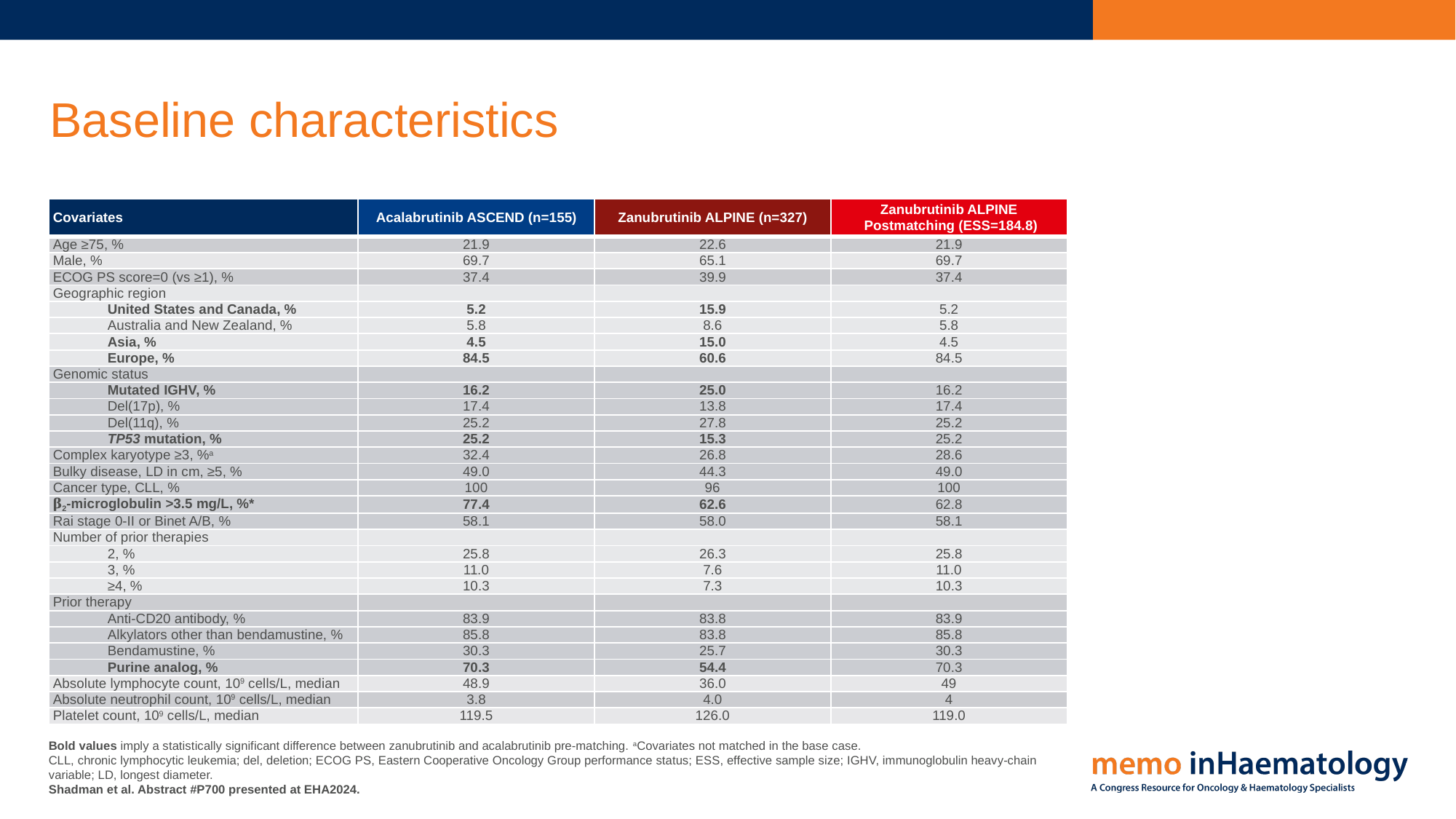

# Baseline characteristics
| Covariates | Acalabrutinib ASCEND (n=155) | Zanubrutinib ALPINE (n=327) | Zanubrutinib ALPINE Postmatching (ESS=184.8) |
| --- | --- | --- | --- |
| Age ≥75, % | 21.9 | 22.6 | 21.9 |
| Male, % | 69.7 | 65.1 | 69.7 |
| ECOG PS score=0 (vs ≥1), % | 37.4 | 39.9 | 37.4 |
| Geographic region |  |  |  |
| United States and Canada, % | 5.2 | 15.9 | 5.2 |
| Australia and New Zealand, % | 5.8 | 8.6 | 5.8 |
| Asia, % | 4.5 | 15.0 | 4.5 |
| Europe, % | 84.5 | 60.6 | 84.5 |
| Genomic status |  |  |  |
| Mutated IGHV, % | 16.2 | 25.0 | 16.2 |
| Del(17p), % | 17.4 | 13.8 | 17.4 |
| Del(11q), % | 25.2 | 27.8 | 25.2 |
| TP53 mutation, % | 25.2 | 15.3 | 25.2 |
| Complex karyotype ≥3, %a | 32.4 | 26.8 | 28.6 |
| Bulky disease, LD in cm, ≥5, % | 49.0 | 44.3 | 49.0 |
| Cancer type, CLL, % | 100 | 96 | 100 |
| 𝛃2-microglobulin >3.5 mg/L, %\* | 77.4 | 62.6 | 62.8 |
| Rai stage 0-II or Binet A/B, % | 58.1 | 58.0 | 58.1 |
| Number of prior therapies |  |  |  |
| 2, % | 25.8 | 26.3 | 25.8 |
| 3, % | 11.0 | 7.6 | 11.0 |
| ≥4, % | 10.3 | 7.3 | 10.3 |
| Prior therapy |  |  |  |
| Anti-CD20 antibody, % | 83.9 | 83.8 | 83.9 |
| Alkylators other than bendamustine, % | 85.8 | 83.8 | 85.8 |
| Bendamustine, % | 30.3 | 25.7 | 30.3 |
| Purine analog, % | 70.3 | 54.4 | 70.3 |
| Absolute lymphocyte count, 109 cells/L, median | 48.9 | 36.0 | 49 |
| Absolute neutrophil count, 109 cells/L, median | 3.8 | 4.0 | 4 |
| Platelet count, 109 cells/L, median | 119.5 | 126.0 | 119.0 |
Bold values imply a statistically significant difference between zanubrutinib and acalabrutinib pre-matching. aCovariates not matched in the base case.
CLL, chronic lymphocytic leukemia; del, deletion; ECOG PS, Eastern Cooperative Oncology Group performance status; ESS, effective sample size; IGHV, immunoglobulin heavy-chain variable; LD, longest diameter.
Shadman et al. Abstract #P700 presented at EHA2024.